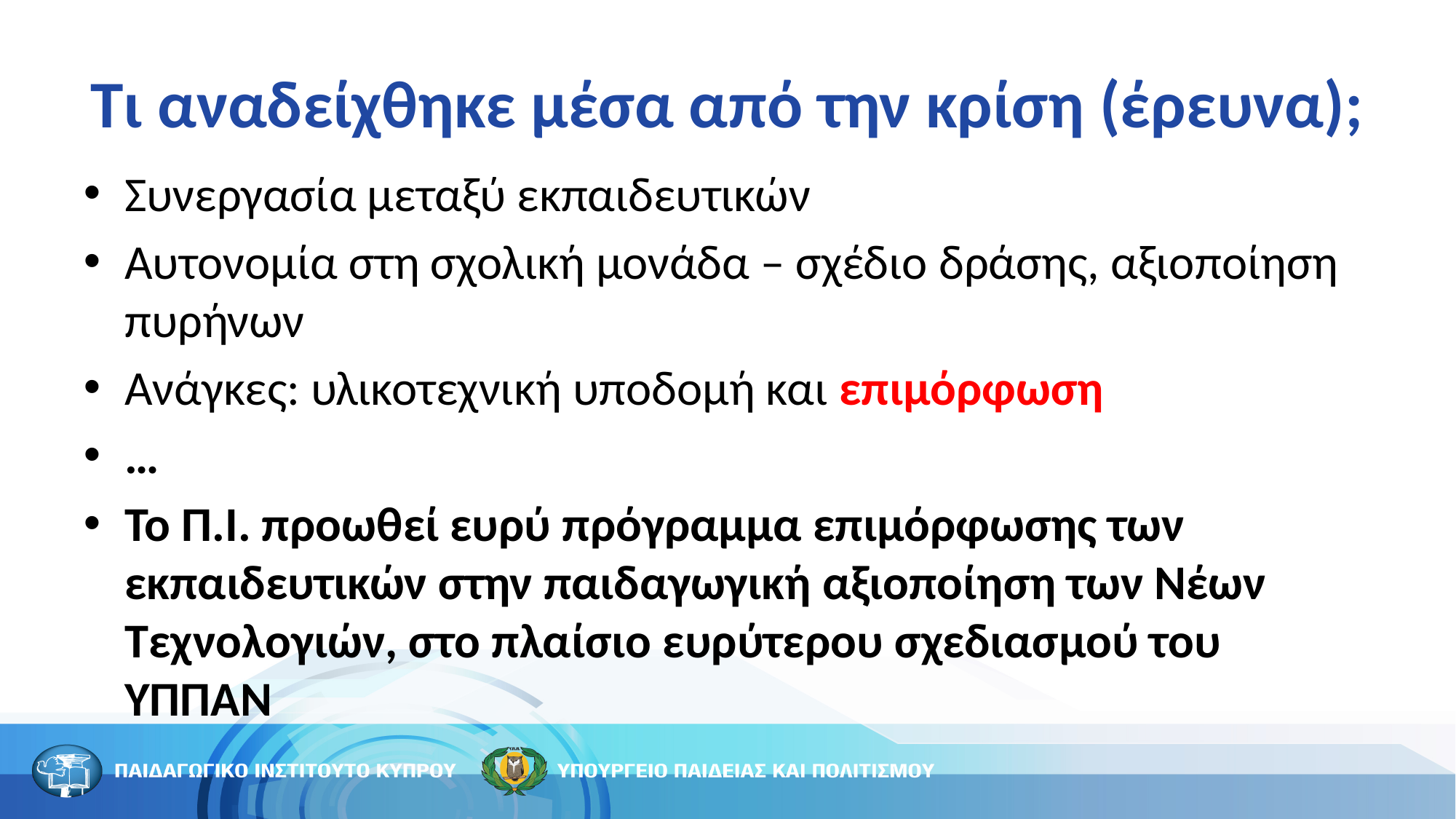

# Τι αναδείχθηκε μέσα από την κρίση (έρευνα);
Συνεργασία μεταξύ εκπαιδευτικών
Αυτονομία στη σχολική μονάδα – σχέδιο δράσης, αξιοποίηση πυρήνων
Ανάγκες: υλικοτεχνική υποδομή και επιμόρφωση
…
Το Π.Ι. προωθεί ευρύ πρόγραμμα επιμόρφωσης των εκπαιδευτικών στην παιδαγωγική αξιοποίηση των Νέων Τεχνολογιών, στο πλαίσιο ευρύτερου σχεδιασμού του ΥΠΠΑΝ